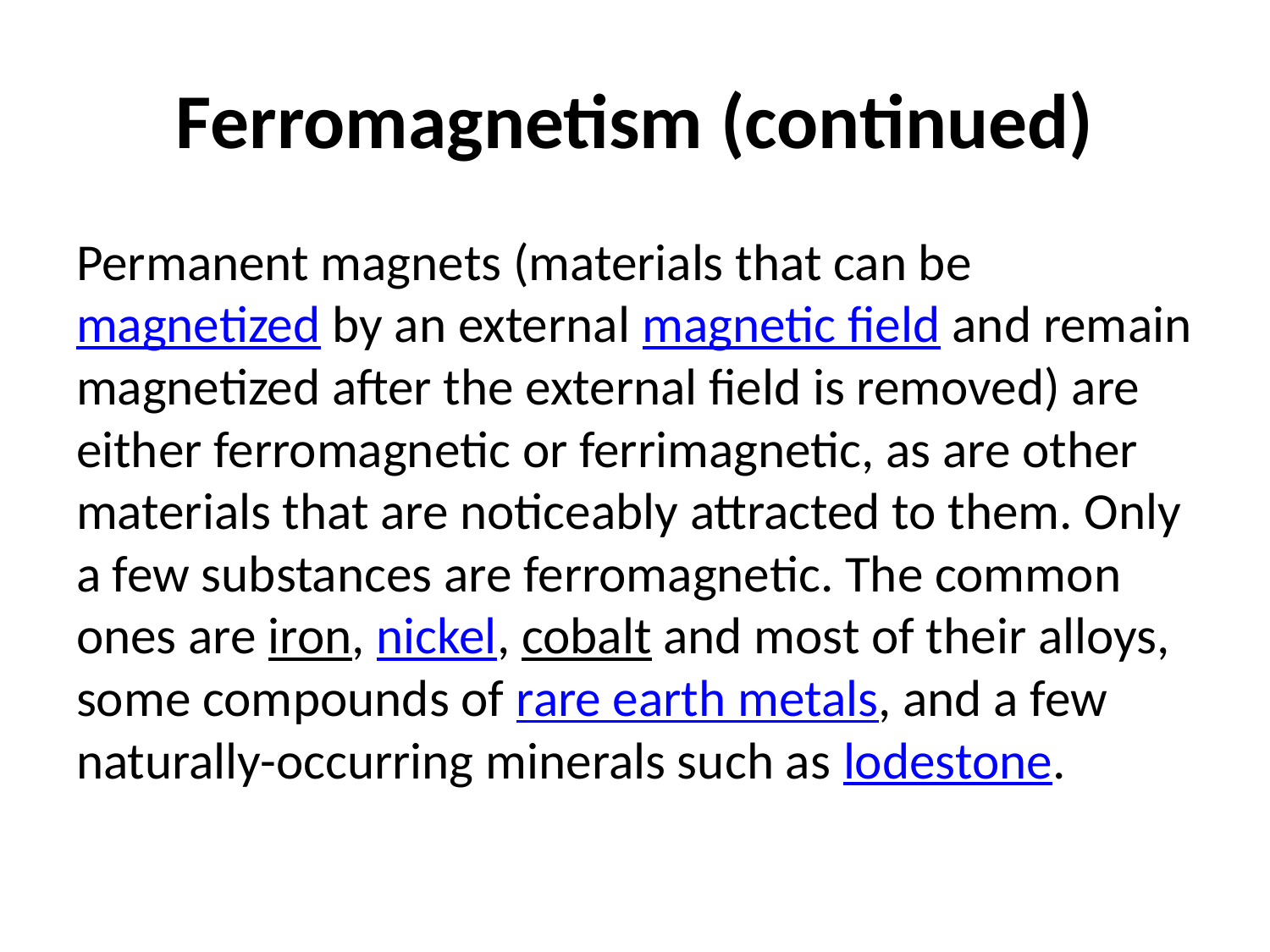

# Ferromagnetism (continued)
Permanent magnets (materials that can be magnetized by an external magnetic field and remain magnetized after the external field is removed) are either ferromagnetic or ferrimagnetic, as are other materials that are noticeably attracted to them. Only a few substances are ferromagnetic. The common ones are iron, nickel, cobalt and most of their alloys, some compounds of rare earth metals, and a few naturally-occurring minerals such as lodestone.